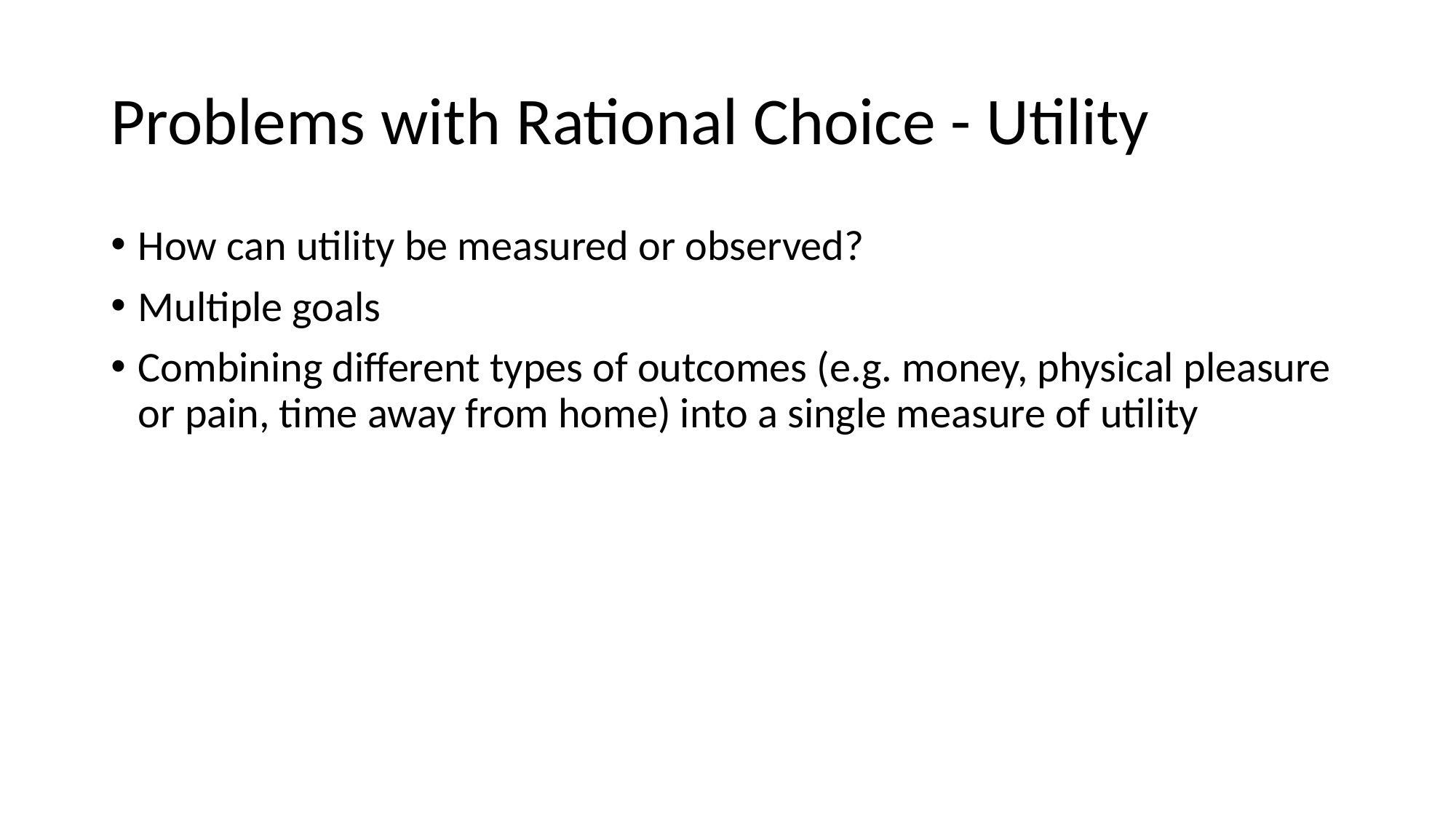

# Problems with Rational Choice - Utility
How can utility be measured or observed?
Multiple goals
Combining different types of outcomes (e.g. money, physical pleasure or pain, time away from home) into a single measure of utility